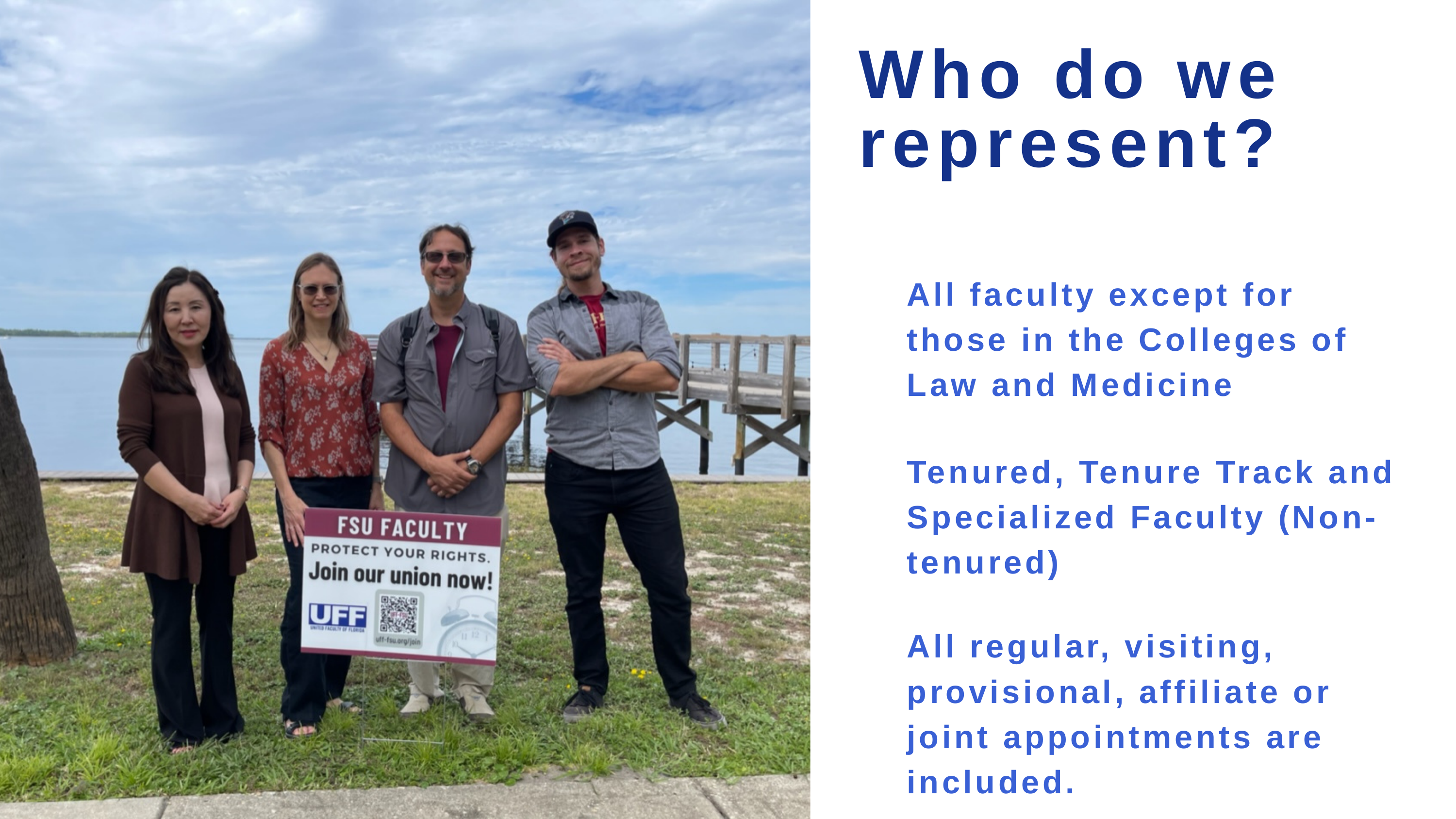

Who do we represent?

All faculty except for those in the Colleges of Law and Medicine

Tenured, Tenure Track and Specialized Faculty (Non-tenured)
All regular, visiting, provisional, affiliate or joint appointments are
included.